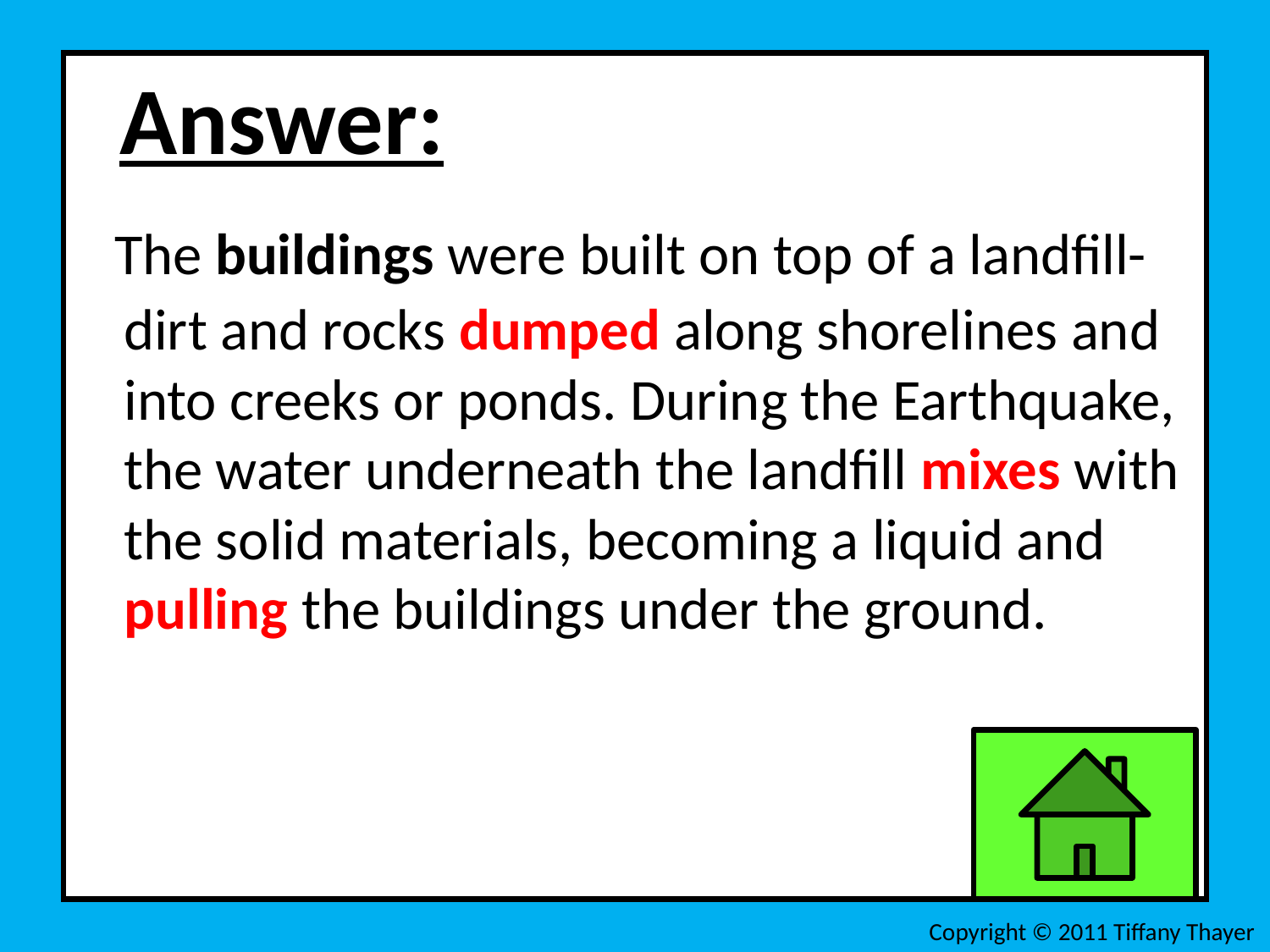

Answer:
  The buildings were built on top of a landfill- dirt and rocks dumped along shorelines and into creeks or ponds. During the Earthquake, the water underneath the landfill mixes with the solid materials, becoming a liquid and pulling the buildings under the ground.

Copyright © 2011 Tiffany Thayer